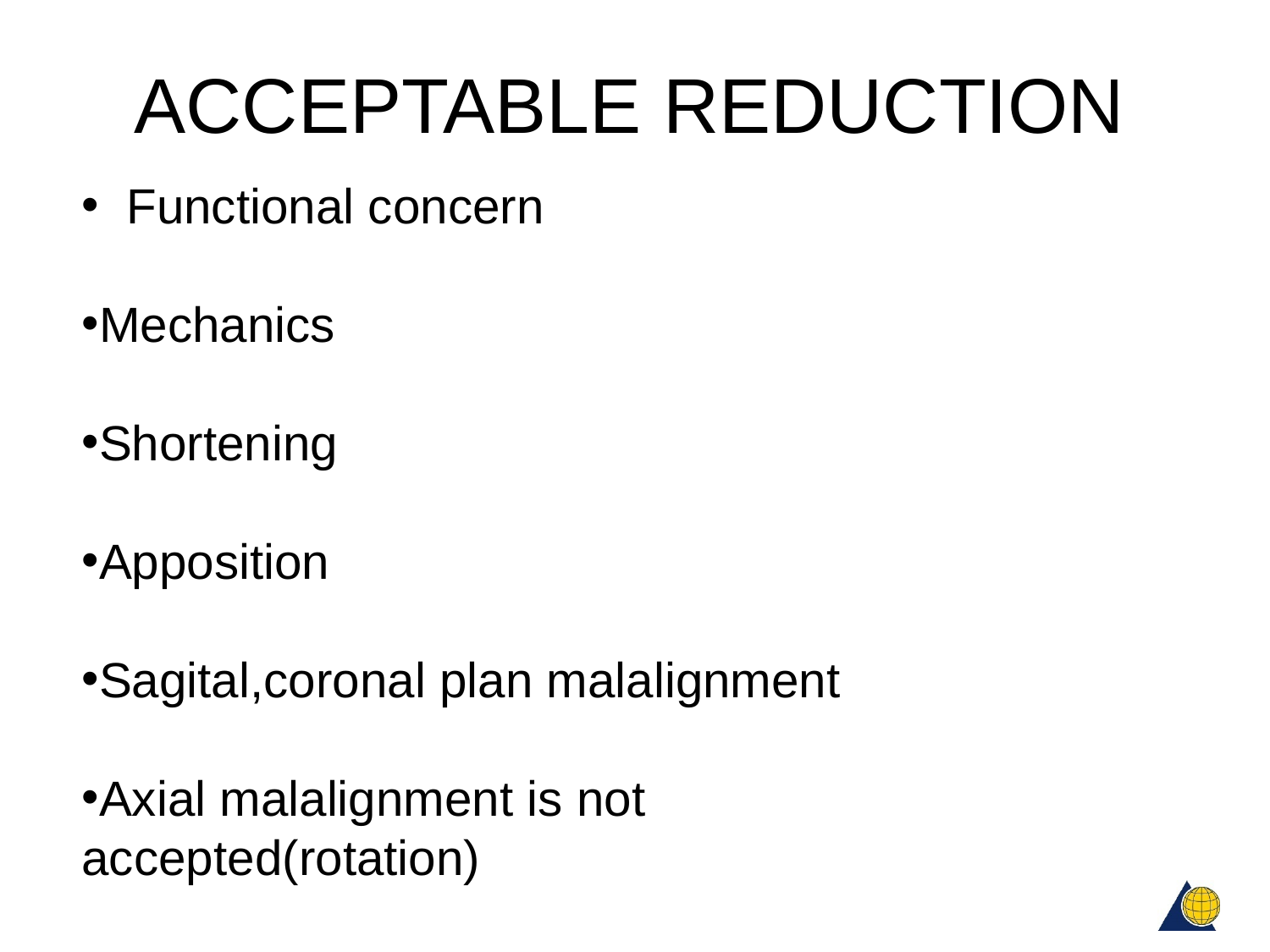

ACCEPTABLE REDUCTION
  Functional concern

Mechanics

Shortening

Apposition

Sagital,coronal plan malalignment

Axial malalignment is not accepted(rotation)